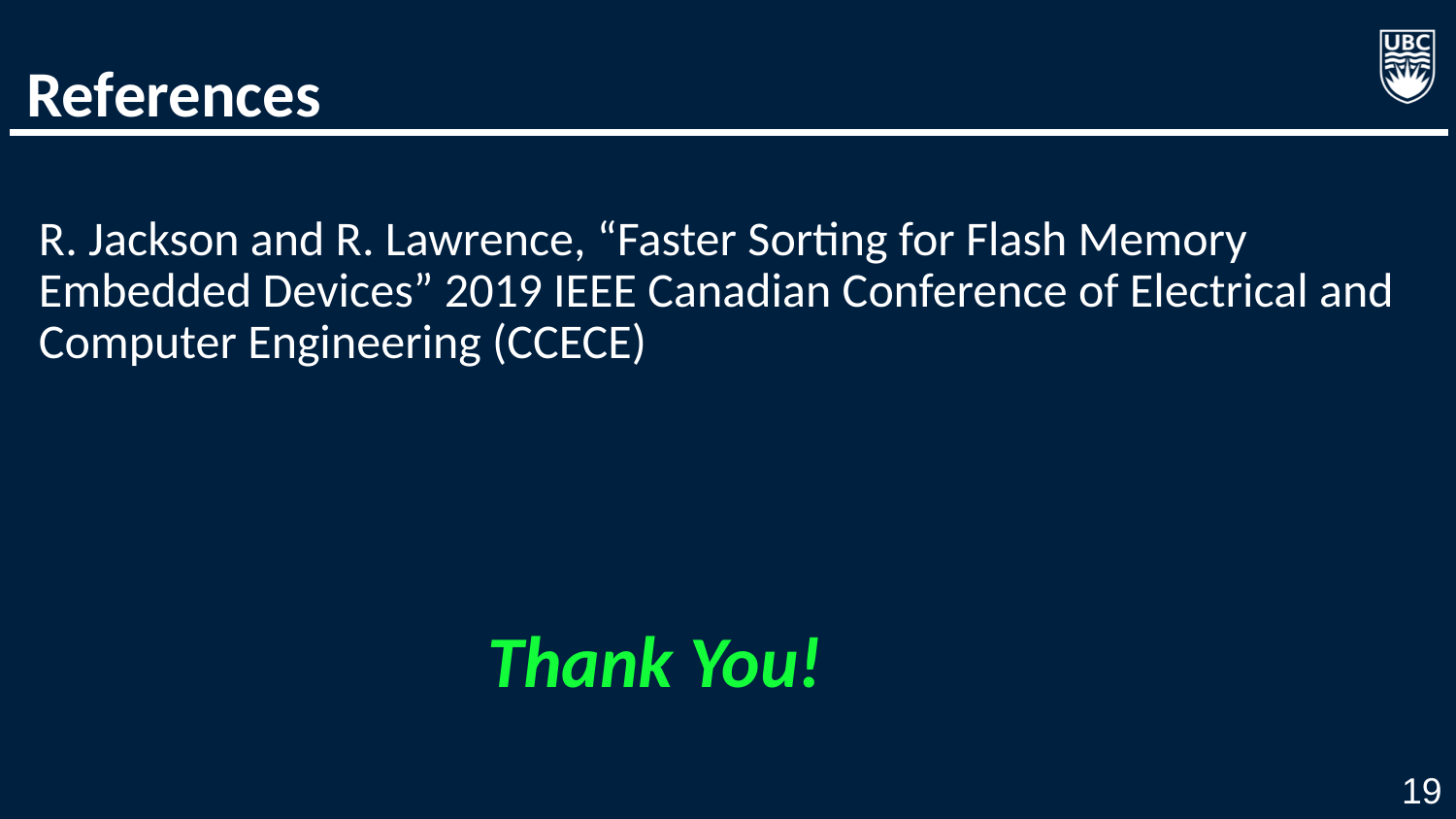

# References

R. Jackson and R. Lawrence, “Faster Sorting for Flash Memory Embedded Devices” 2019 IEEE Canadian Conference of Electrical and Computer Engineering (CCECE)

Thank You!